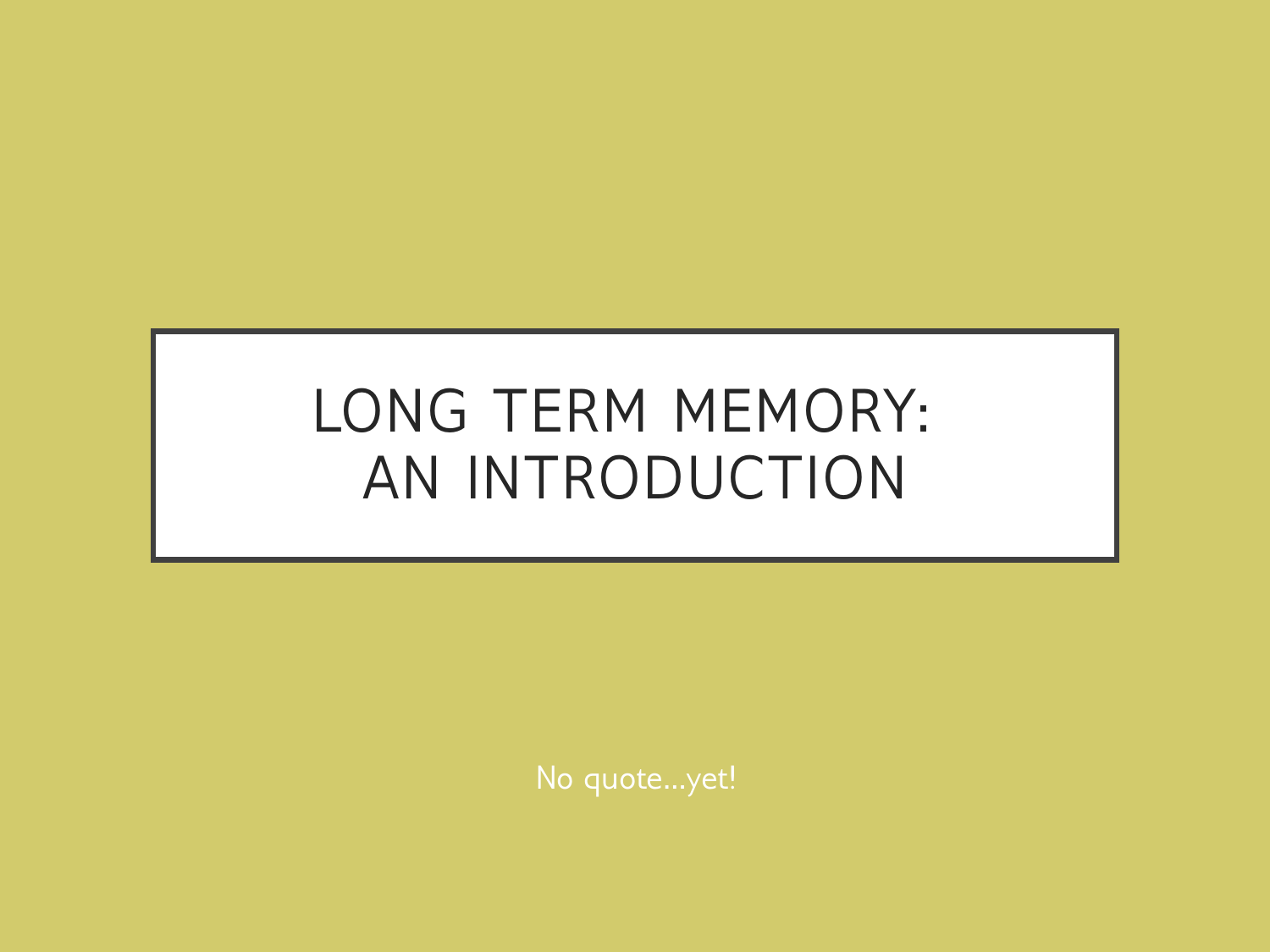

# Long Term Memory: An Introduction
No quote…yet!